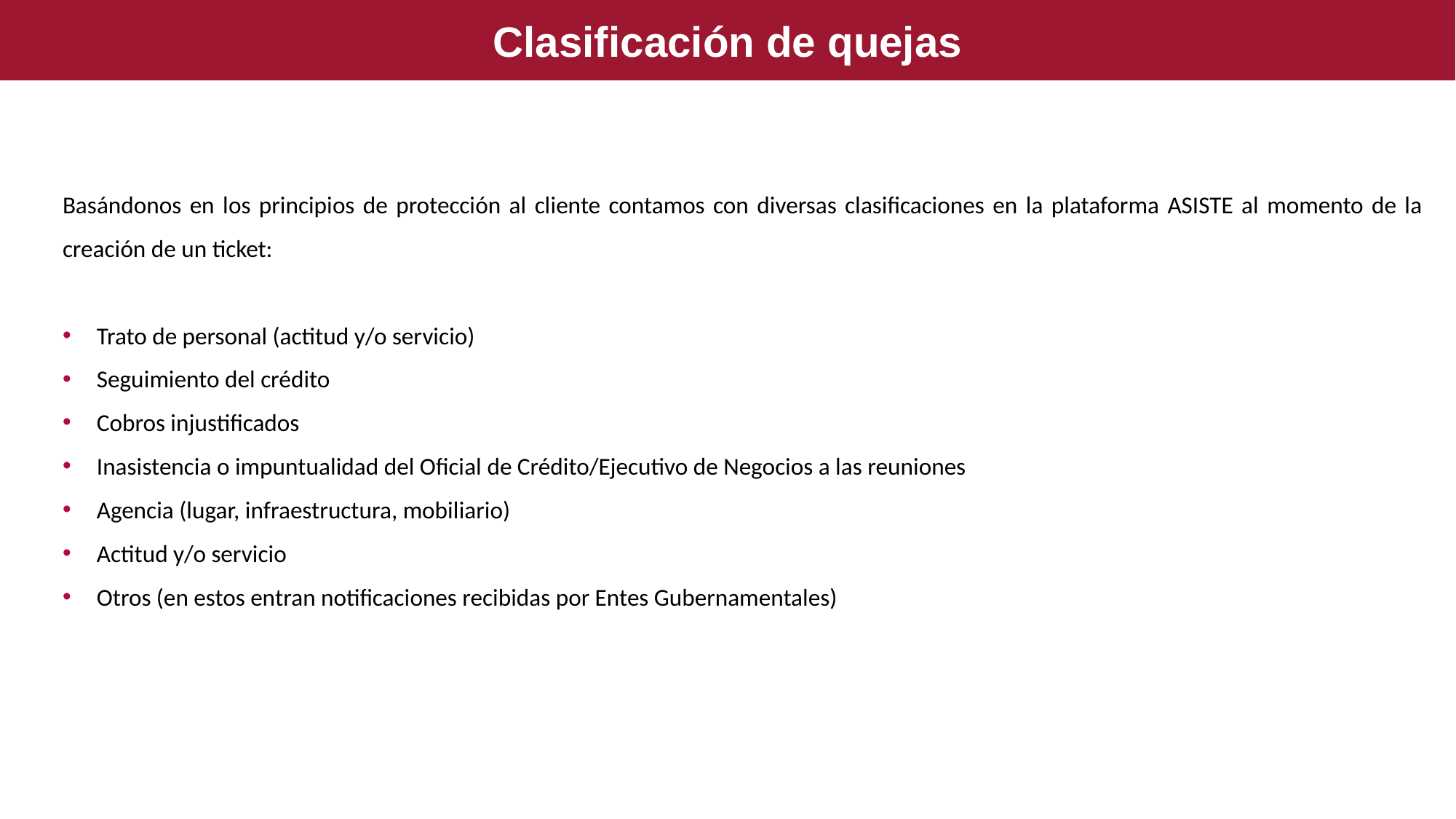

Clasificación de quejas
Basándonos en los principios de protección al cliente contamos con diversas clasificaciones en la plataforma ASISTE al momento de la creación de un ticket:

Trato de personal (actitud y/o servicio)
Seguimiento del crédito
Cobros injustificados
Inasistencia o impuntualidad del Oficial de Crédito/Ejecutivo de Negocios a las reuniones
Agencia (lugar, infraestructura, mobiliario)
Actitud y/o servicio
Otros (en estos entran notificaciones recibidas por Entes Gubernamentales)